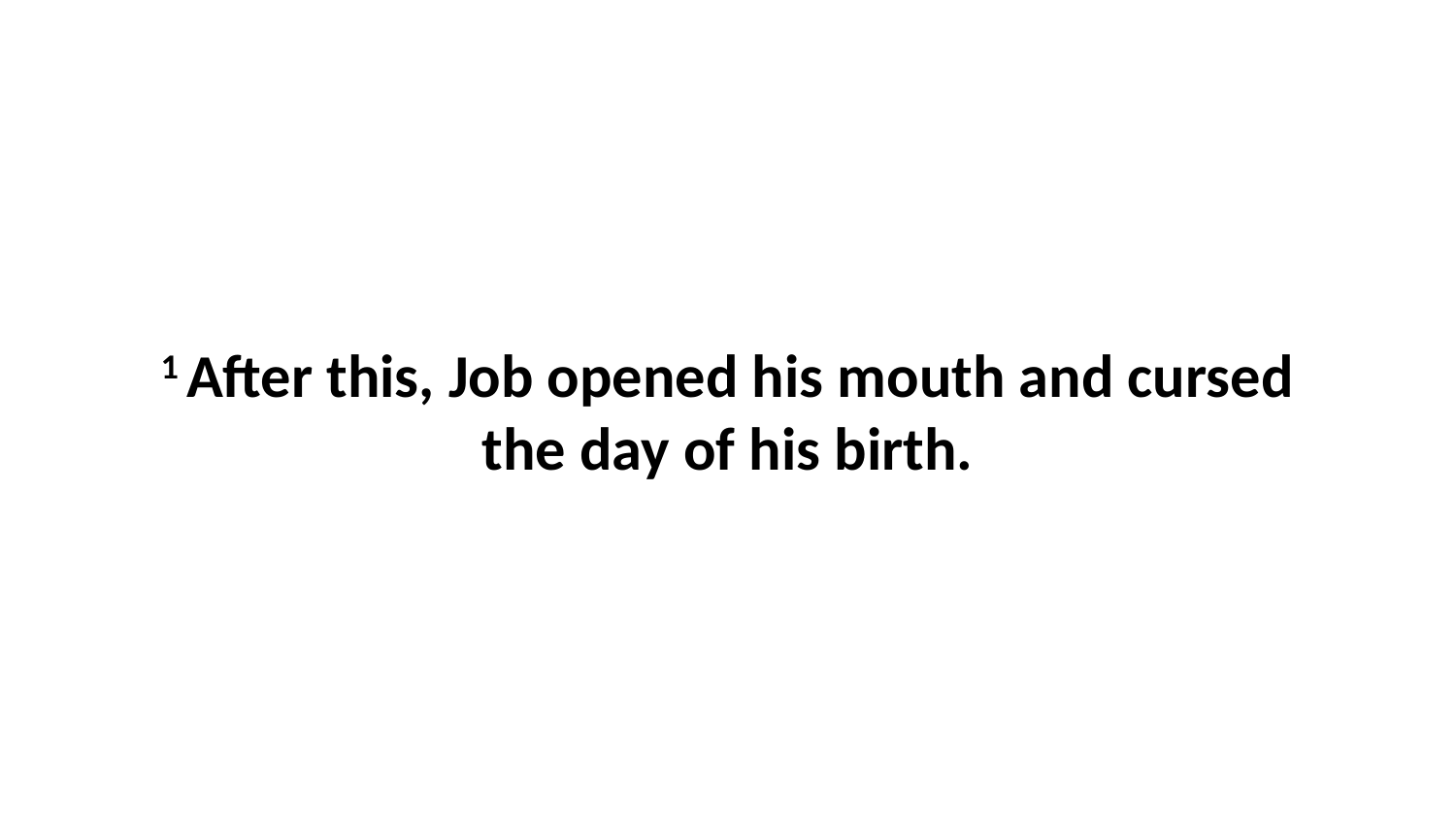

1 After this, Job opened his mouth and cursed the day of his birth.